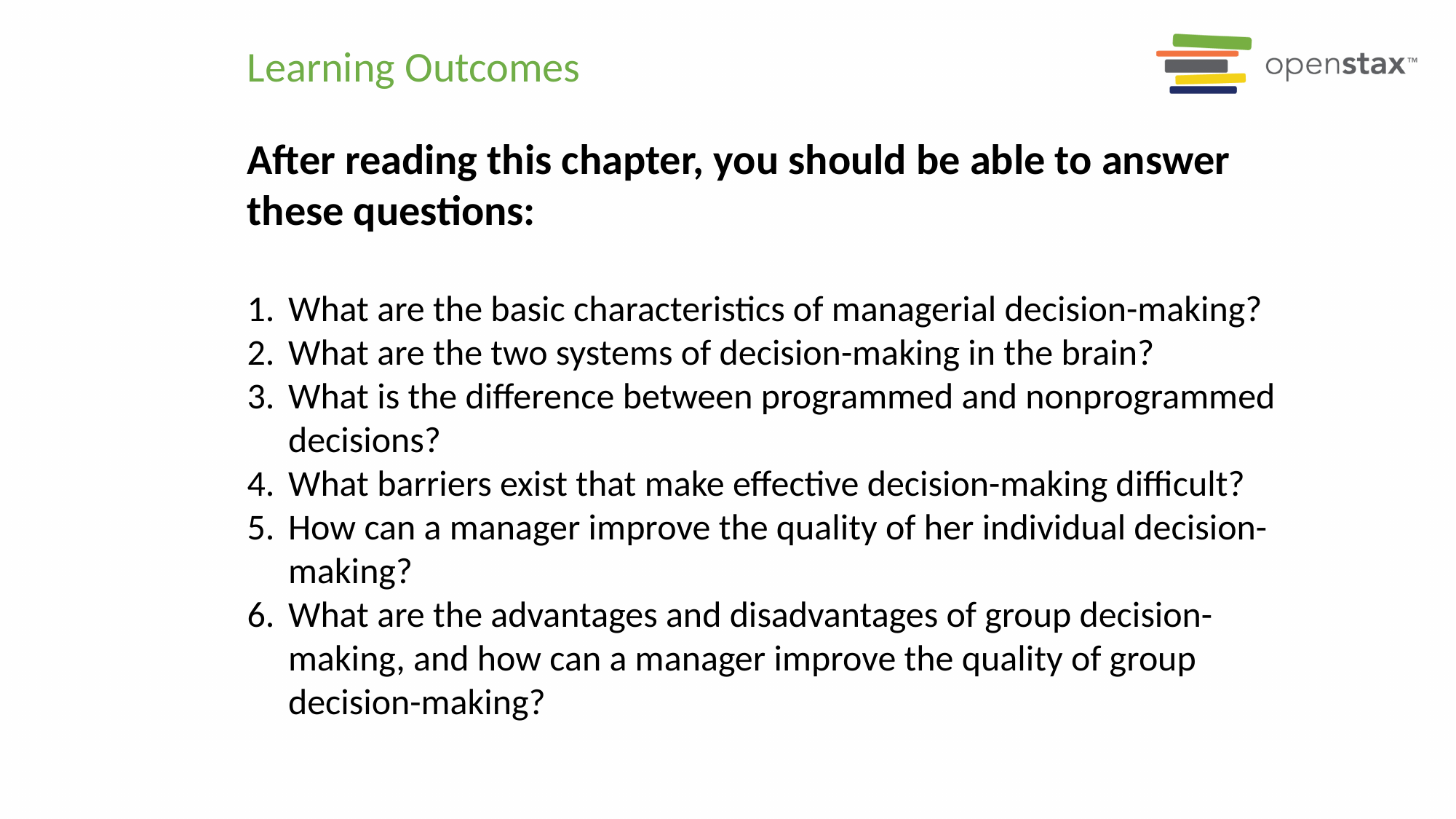

# Learning Outcomes
After reading this chapter, you should be able to answer these questions:

What are the basic characteristics of managerial decision-making?
What are the two systems of decision-making in the brain?
What is the difference between programmed and nonprogrammed decisions?
What barriers exist that make effective decision-making difficult?
How can a manager improve the quality of her individual decision-making?
What are the advantages and disadvantages of group decision-making, and how can a manager improve the quality of group decision-making?